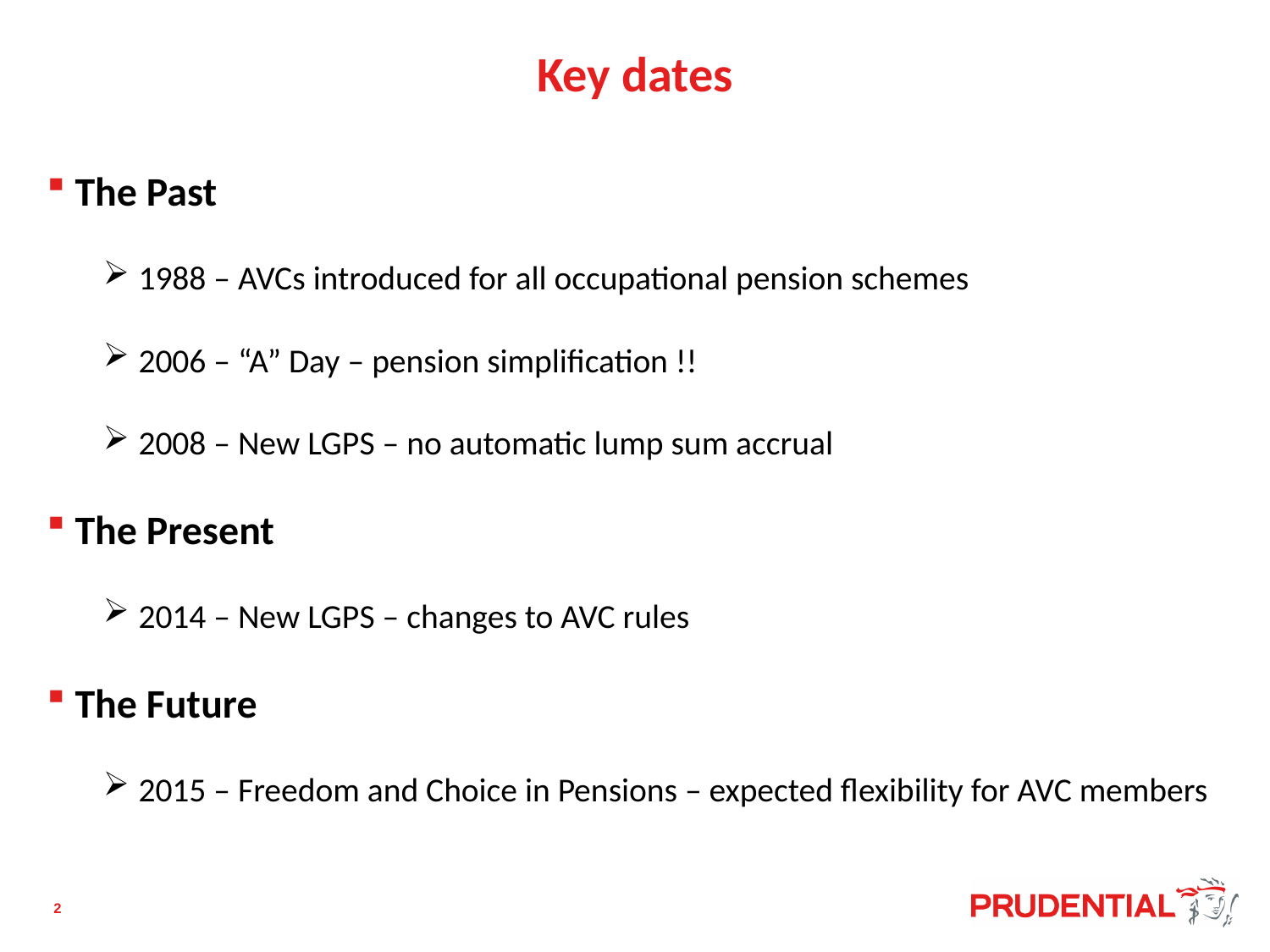

# Key dates
The Past
 1988 – AVCs introduced for all occupational pension schemes
 2006 – “A” Day – pension simplification !!
 2008 – New LGPS – no automatic lump sum accrual
The Present
 2014 – New LGPS – changes to AVC rules
The Future
 2015 – Freedom and Choice in Pensions – expected flexibility for AVC members

2